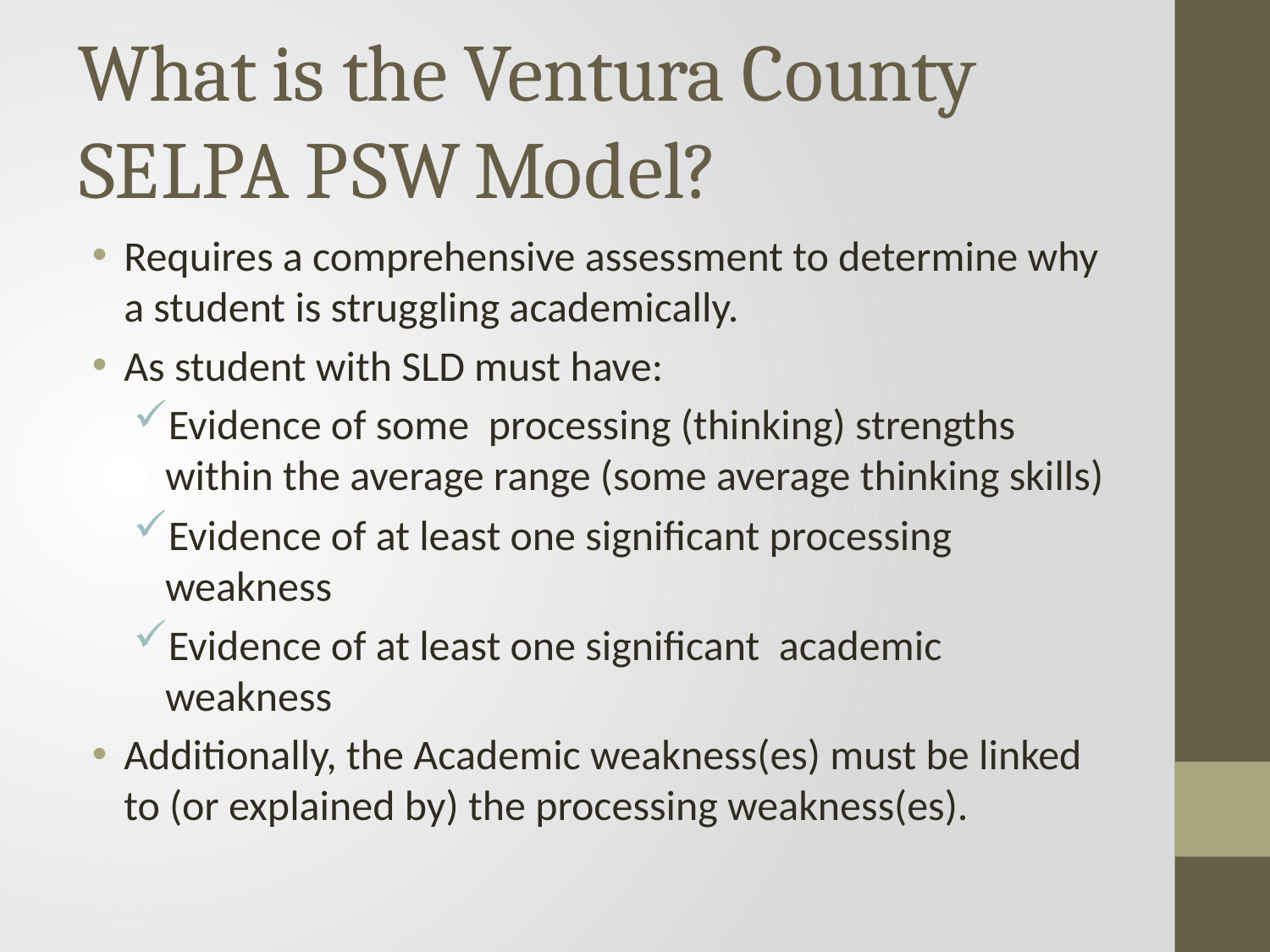

# What is the Ventura County SELPA PSW Model?
Requires a comprehensive assessment to determine why a student is struggling academically.
As student with SLD must have:
Evidence of some  processing (thinking) strengths within the average range (some average thinking skills)
Evidence of at least one significant processing weakness
Evidence of at least one significant  academic weakness
Additionally, the Academic weakness(es) must be linked to (or explained by) the processing weakness(es).